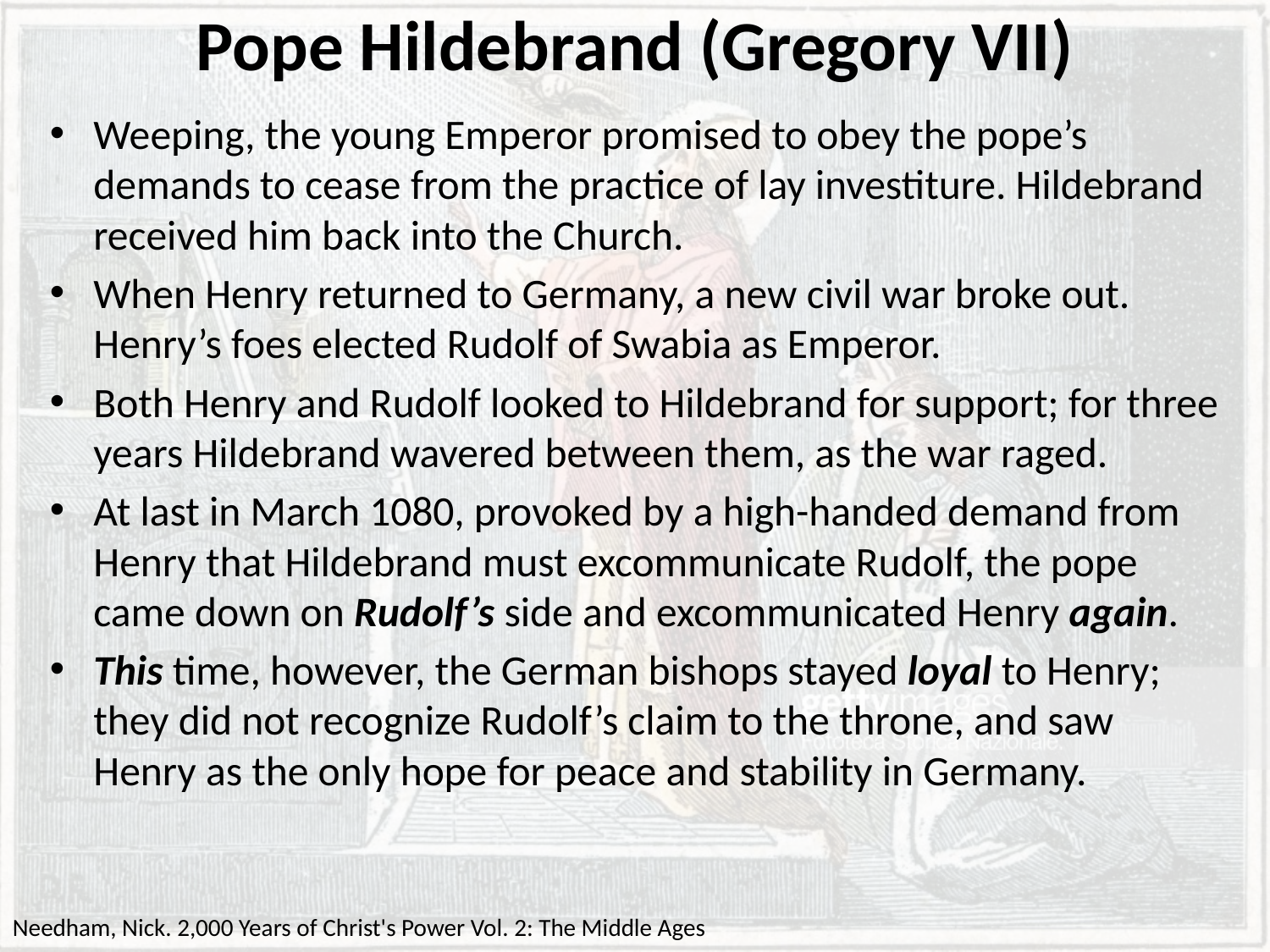

# Pope Hildebrand (Gregory VII)
Weeping, the young Emperor promised to obey the pope’s demands to cease from the practice of lay investiture. Hildebrand received him back into the Church.
When Henry returned to Germany, a new civil war broke out. Henry’s foes elected Rudolf of Swabia as Emperor.
Both Henry and Rudolf looked to Hildebrand for support; for three years Hildebrand wavered between them, as the war raged.
At last in March 1080, provoked by a high-handed demand from Henry that Hildebrand must excommunicate Rudolf, the pope came down on Rudolf’s side and excommunicated Henry again.
This time, however, the German bishops stayed loyal to Henry; they did not recognize Rudolf’s claim to the throne, and saw Henry as the only hope for peace and stability in Germany.
Needham, Nick. 2,000 Years of Christ's Power Vol. 2: The Middle Ages